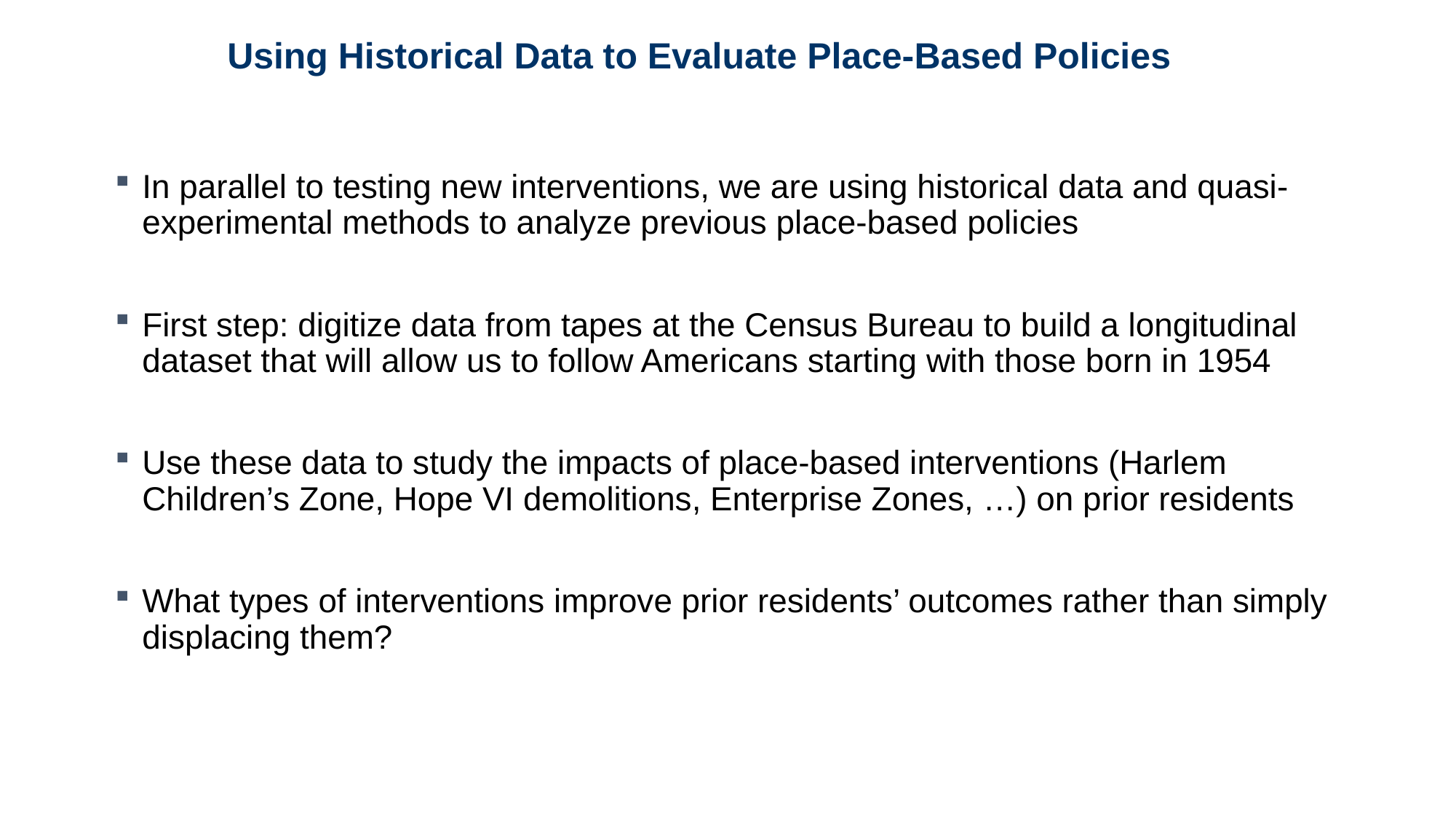

Using Historical Data to Evaluate Place-Based Policies
In parallel to testing new interventions, we are using historical data and quasi-experimental methods to analyze previous place-based policies

First step: digitize data from tapes at the Census Bureau to build a longitudinal dataset that will allow us to follow Americans starting with those born in 1954

Use these data to study the impacts of place-based interventions (Harlem Children’s Zone, Hope VI demolitions, Enterprise Zones, …) on prior residents

What types of interventions improve prior residents’ outcomes rather than simply displacing them?